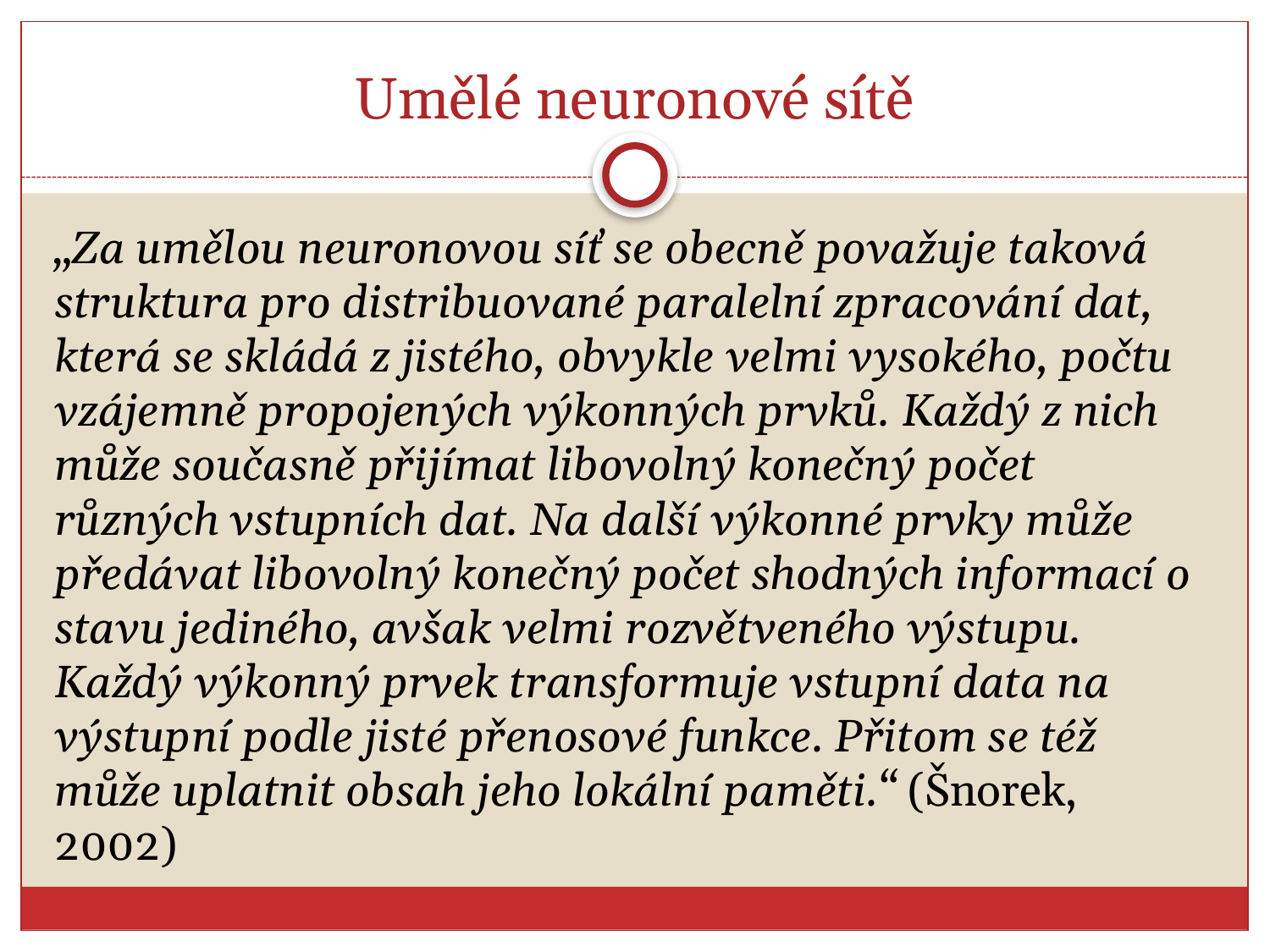

# Umělé neuronové sítě
„Za umělou neuronovou síť se obecně považuje taková struktura pro distribuované paralelní zpracování dat, která se skládá z jistého, obvykle velmi vysokého, počtu vzájemně propojených výkonných prvků. Každý z nich může současně přijímat libovolný konečný počet různých vstupních dat. Na další výkonné prvky může předávat libovolný konečný počet shodných informací o stavu jediného, avšak velmi rozvětveného výstupu. Každý výkonný prvek transformuje vstupní data na výstupní podle jisté přenosové funkce. Přitom se též může uplatnit obsah jeho lokální paměti.“ (Šnorek, 2002)